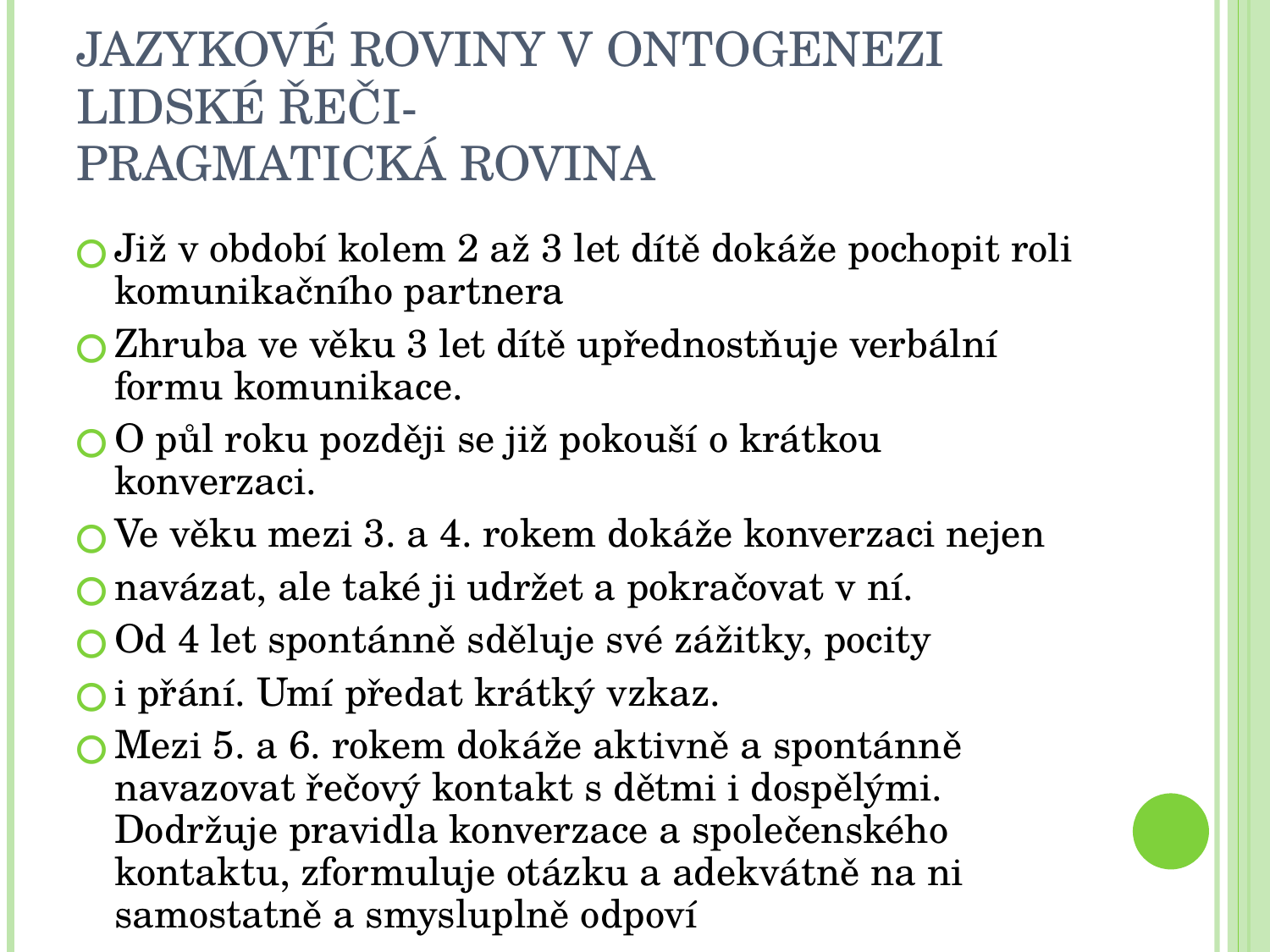

# Jazykové roviny v ontogenezi lidské řeči- PRAGMATICKÁ ROVINA
Již v období kolem 2 až 3 let dítě dokáže pochopit roli komunikačního partnera
Zhruba ve věku 3 let dítě upřednostňuje verbální formu komunikace.
O půl roku později se již pokouší o krátkou konverzaci.
Ve věku mezi 3. a 4. rokem dokáže konverzaci nejen
navázat, ale také ji udržet a pokračovat v ní.
Od 4 let spontánně sděluje své zážitky, pocity
i přání. Umí předat krátký vzkaz.
Mezi 5. a 6. rokem dokáže aktivně a spontánně navazovat řečový kontakt s dětmi i dospělými. Dodržuje pravidla konverzace a společenského kontaktu, zformuluje otázku a adekvátně na ni samostatně a smysluplně odpoví